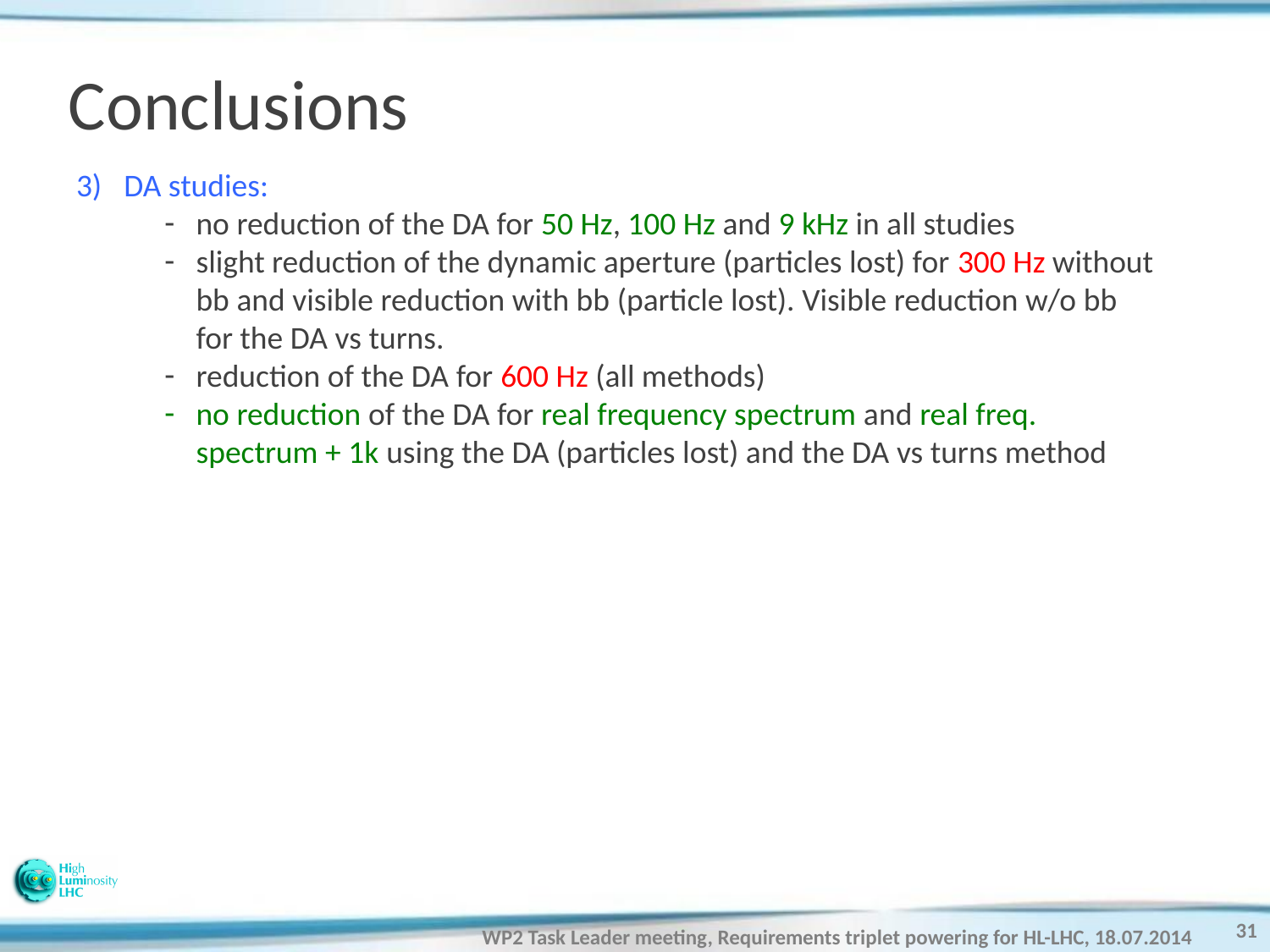

# Conclusions

DA studies:
no reduction of the DA for 50 Hz, 100 Hz and 9 kHz in all studies
slight reduction of the dynamic aperture (particles lost) for 300 Hz without bb and visible reduction with bb (particle lost). Visible reduction w/o bb for the DA vs turns.
reduction of the DA for 600 Hz (all methods)
no reduction of the DA for real frequency spectrum and real freq. spectrum + 1k using the DA (particles lost) and the DA vs turns method

31